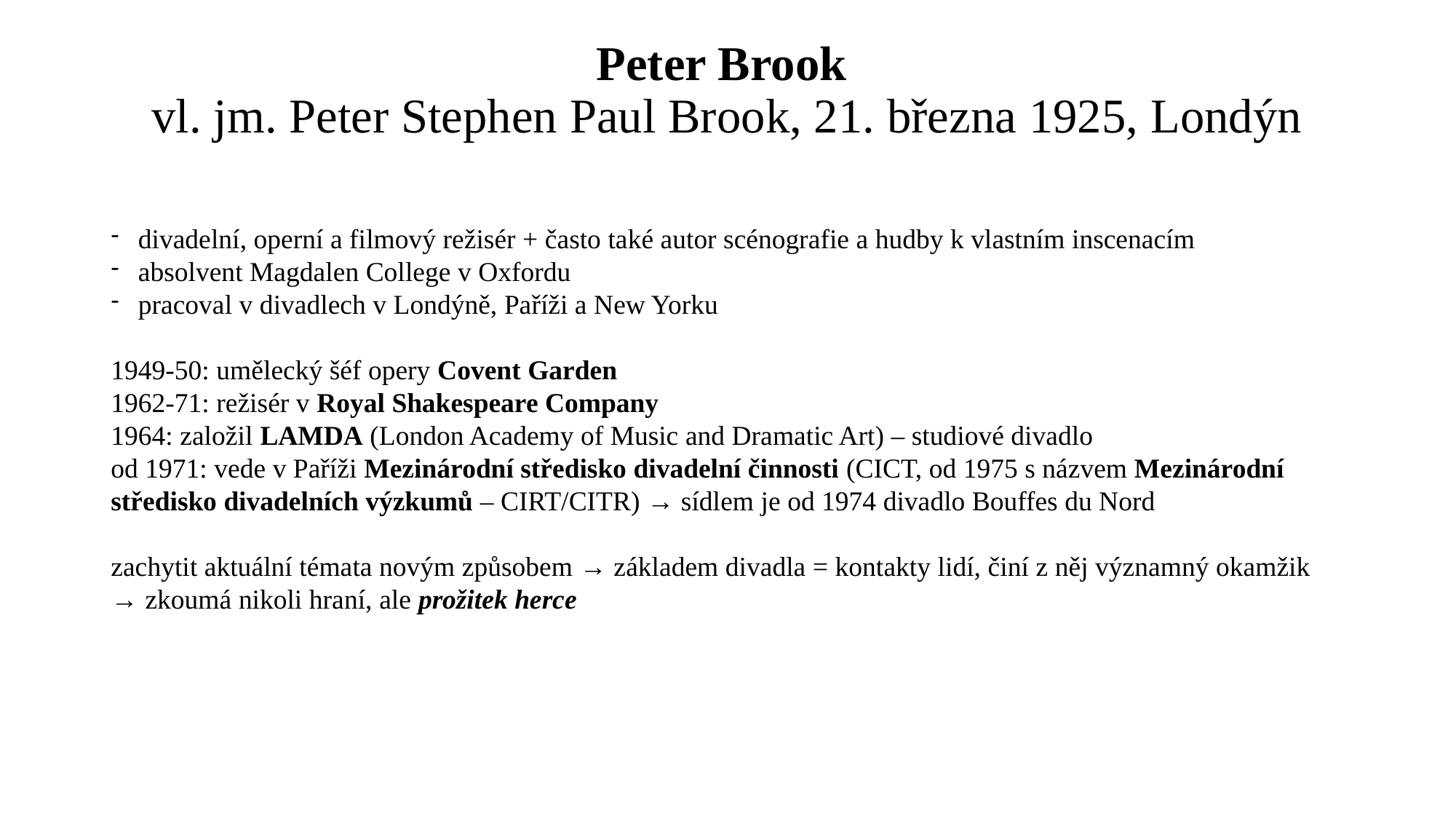

# Peter Brook vl. jm. Peter Stephen Paul Brook, 21. března 1925, Londýn

divadelní, operní a filmový režisér + často také autor scénografie a hudby k vlastním inscenacím
absolvent Magdalen College v Oxfordu
pracoval v divadlech v Londýně, Paříži a New Yorku

1949-50: umělecký šéf opery Covent Garden
1962-71: režisér v Royal Shakespeare Company
1964: založil LAMDA (London Academy of Music and Dramatic Art) – studiové divadlo
od 1971: vede v Paříži Mezinárodní středisko divadelní činnosti (CICT, od 1975 s názvem Mezinárodní středisko divadelních výzkumů – CIRT/CITR) → sídlem je od 1974 divadlo Bouffes du Nord

zachytit aktuální témata novým způsobem → základem divadla = kontakty lidí, činí z něj významný okamžik
→ zkoumá nikoli hraní, ale prožitek herce